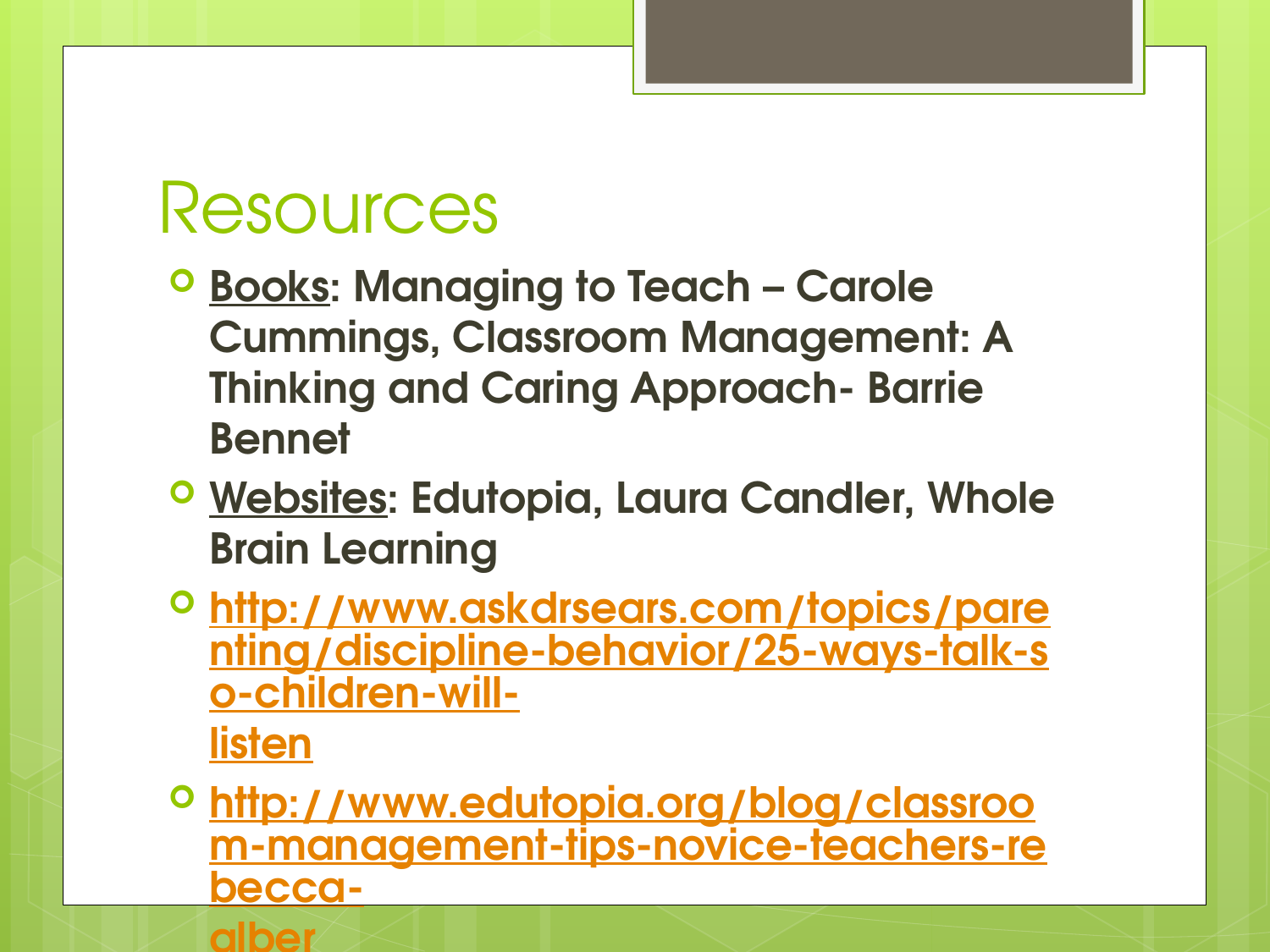

# Resources
Books: Managing to Teach – Carole Cummings, Classroom Management: A Thinking and Caring Approach- Barrie Bennet
Websites: Edutopia, Laura Candler, Whole Brain Learning
http://www.askdrsears.com/topics/parenting/discipline-behavior/25-ways-talk-so-children-will-listen
http://www.edutopia.org/blog/classroom-management-tips-novice-teachers-rebecca-alber